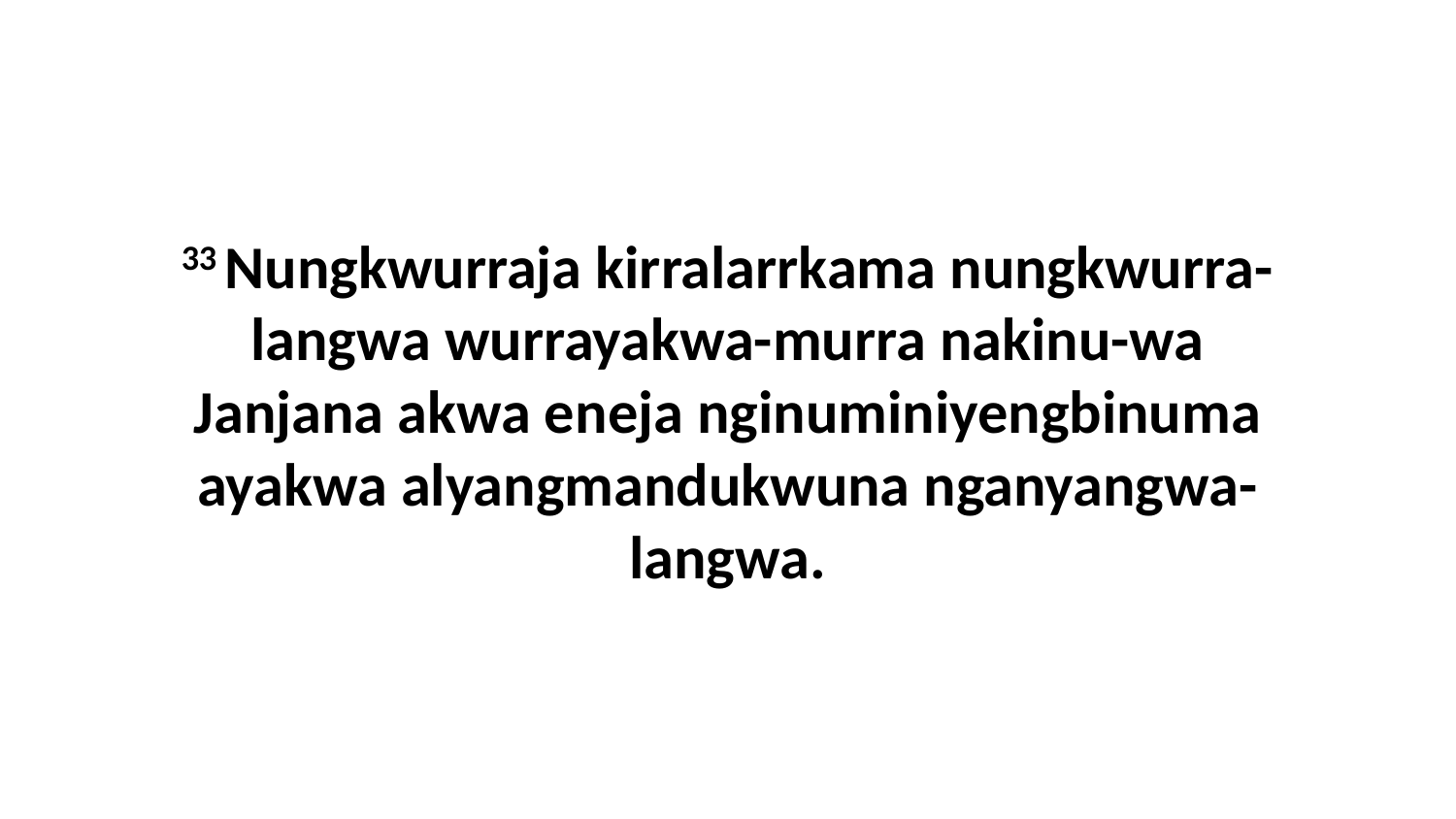

33 Nungkwurraja kirralarrkama nungkwurra-langwa wurrayakwa-murra nakinu-wa Janjana akwa eneja nginuminiyengbinuma ayakwa alyangmandukwuna nganyangwa-langwa.